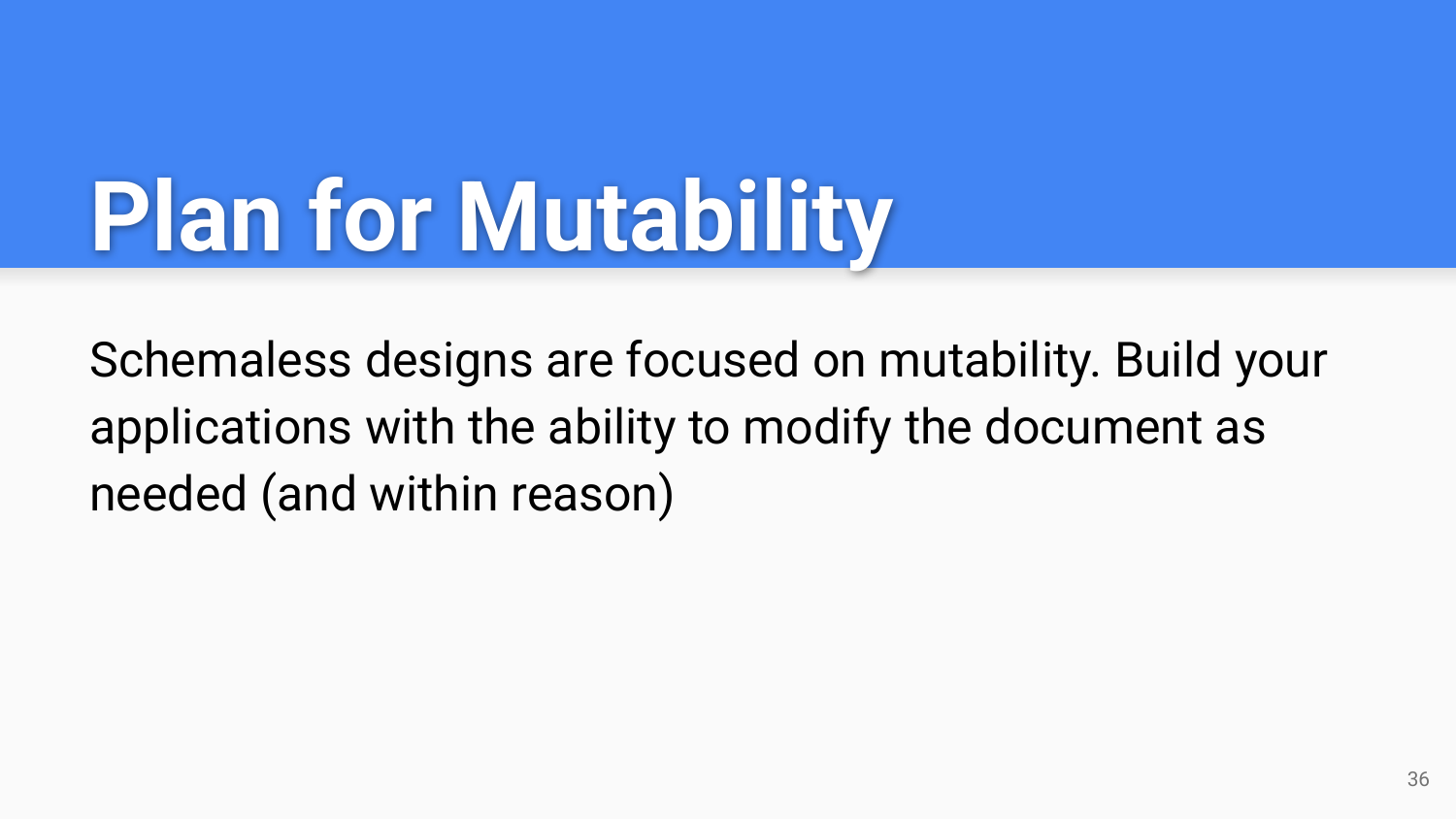

# Plan for Mutability
Schemaless designs are focused on mutability. Build your applications with the ability to modify the document as needed (and within reason)
36